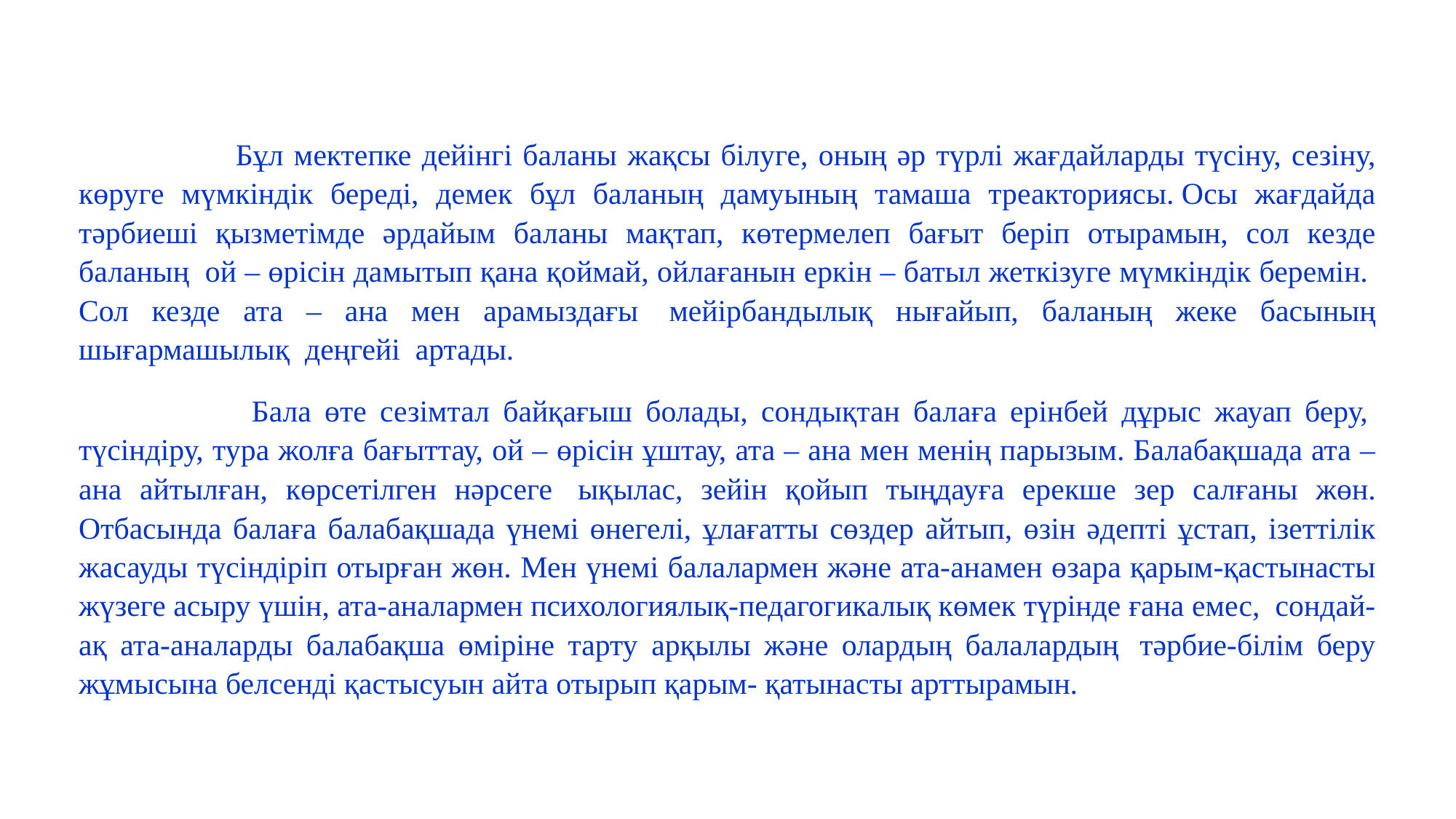

Бұл мектепке дейінгі баланы жақсы білуге, оның әр түрлі жағдайларды түсіну, сезіну, көруге мүмкіндік береді, демек бұл баланың дамуының тамаша треакториясы. Осы жағдайда тәрбиеші қызметімде әрдайым баланы мақтап, көтермелеп бағыт беріп отырамын, сол кезде баланың  ой – өрісін дамытып қана қоймай, ойлағанын еркін – батыл жеткізуге мүмкіндік беремін.  Сол кезде ата – ана мен арамыздағы  мейірбандылық нығайып, баланың жеке басының шығармашылық  деңгейі  артады.
             Бала өте сезімтал байқағыш болады, сондықтан балаға ерінбей дұрыс жауап беру,  түсіндіру, тура жолға бағыттау, ой – өрісін ұштау, ата – ана мен менің парызым. Балабақшада ата – ана айтылған, көрсетілген нәрсеге  ықылас, зейін қойып тыңдауға ерекше зер салғаны жөн. Отбасында балаға балабақшада үнемі өнегелі, ұлағатты сөздер айтып, өзін әдепті ұстап, ізеттілік жасауды түсіндіріп отырған жөн. Мен үнемі балалармен және ата-анамен өзара қарым-қастынасты жүзеге асыру үшін, ата-аналармен психологиялық-педагогикалық көмек түрінде ғана емес,  сондай-ақ ата-аналарды балабақша өміріне тарту арқылы және олардың балалардың  тәрбие-білім беру жұмысына белсенді қастысуын айта отырып қарым- қатынасты арттырамын.